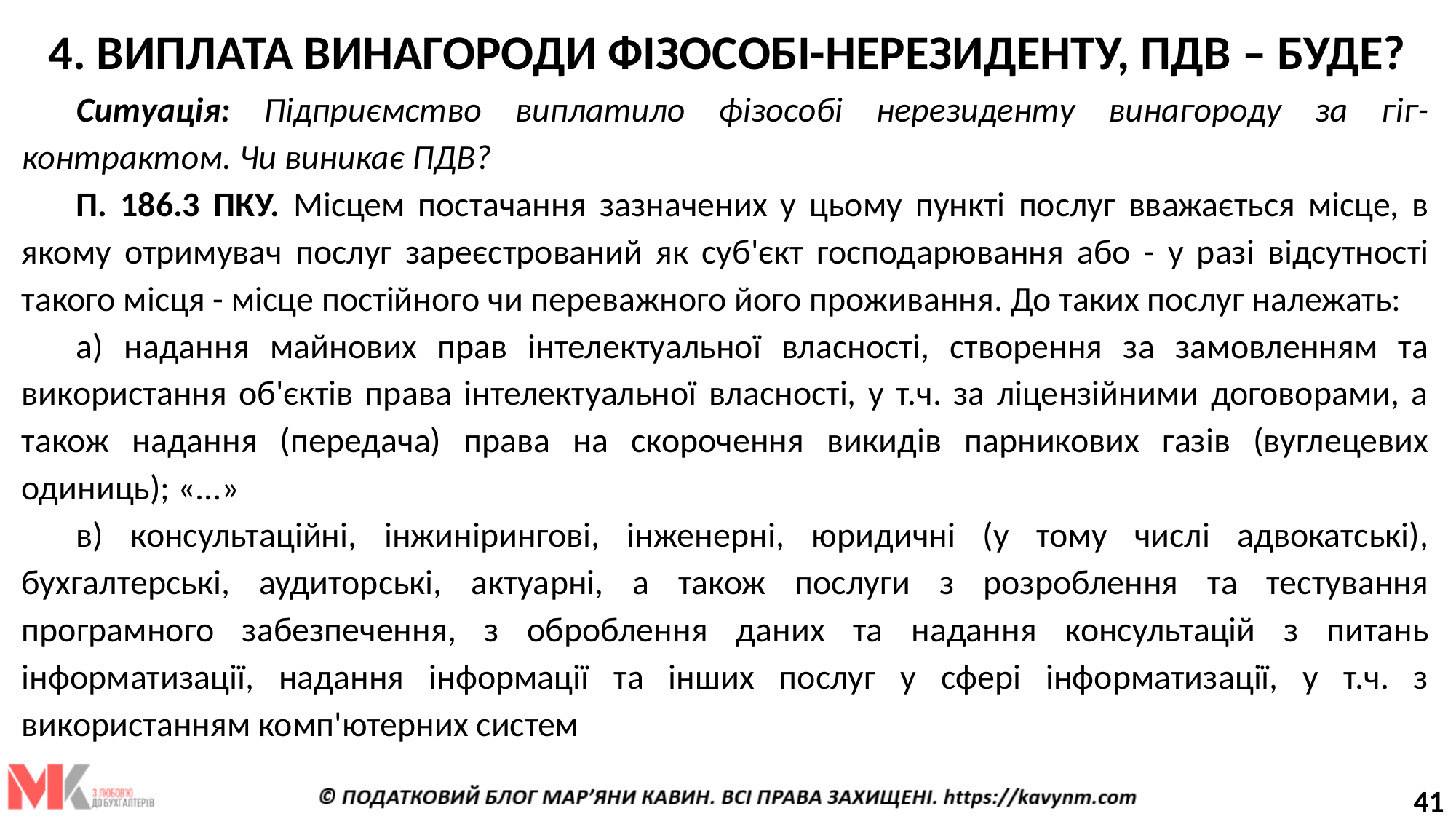

# 4. ВИПЛАТА ВИНАГОРОДИ ФІЗОСОБІ-НЕРЕЗИДЕНТУ, ПДВ – БУДЕ?
Ситуація: Підприємство виплатило фізособі нерезиденту винагороду за гіг-контрактом. Чи виникає ПДВ?
П. 186.3 ПКУ. Місцем постачання зазначених у цьому пункті послуг вважається місце, в якому отримувач послуг зареєстрований як суб'єкт господарювання або - у разі відсутності такого місця - місце постійного чи переважного його проживання. До таких послуг належать:
а) надання майнових прав інтелектуальної власності, створення за замовленням та використання об'єктів права інтелектуальної власності, у т.ч. за ліцензійними договорами, а також надання (передача) права на скорочення викидів парникових газів (вуглецевих одиниць); «...»
в) консультаційні, інжинірингові, інженерні, юридичні (у тому числі адвокатські), бухгалтерські, аудиторські, актуарні, а також послуги з розроблення та тестування програмного забезпечення, з оброблення даних та надання консультацій з питань інформатизації, надання інформації та інших послуг у сфері інформатизації, у т.ч. з використанням комп'ютерних систем
41